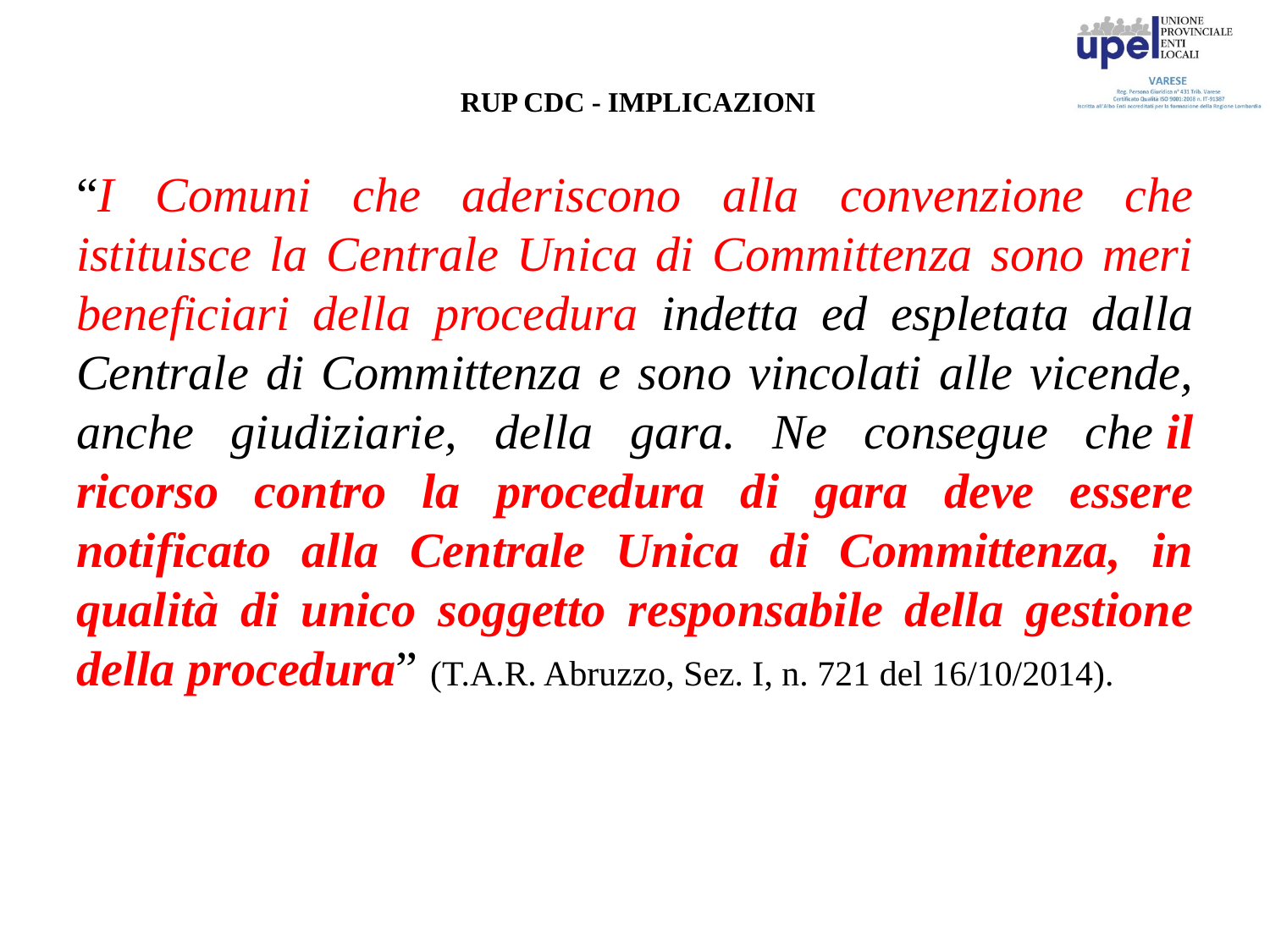

# RUP CDC - IMPLICAZIONI
“I Comuni che aderiscono alla convenzione che istituisce la Centrale Unica di Committenza sono meri beneficiari della procedura indetta ed espletata dalla Centrale di Committenza e sono vincolati alle vicende, anche giudiziarie, della gara. Ne consegue che il ricorso contro la procedura di gara deve essere notificato alla Centrale Unica di Committenza, in qualità di unico soggetto responsabile della gestione della procedura” (T.A.R. Abruzzo, Sez. I, n. 721 del 16/10/2014).